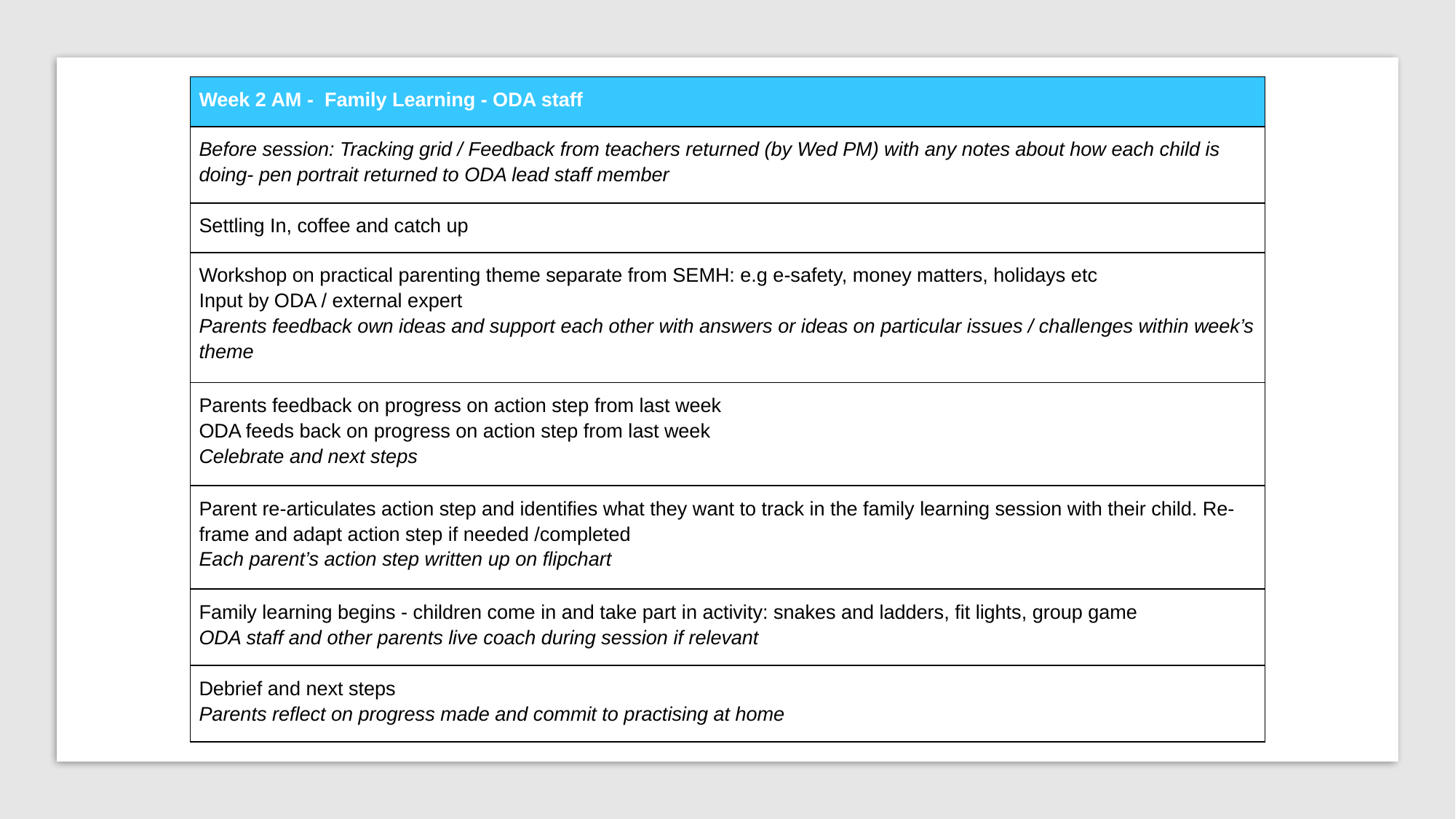

| Week 2 AM - Family Learning - ODA staff |
| --- |
| Before session: Tracking grid / Feedback from teachers returned (by Wed PM) with any notes about how each child is doing- pen portrait returned to ODA lead staff member |
| Settling In, coffee and catch up |
| Workshop on practical parenting theme separate from SEMH: e.g e-safety, money matters, holidays etc Input by ODA / external expert Parents feedback own ideas and support each other with answers or ideas on particular issues / challenges within week’s theme |
| Parents feedback on progress on action step from last week ODA feeds back on progress on action step from last week Celebrate and next steps |
| Parent re-articulates action step and identifies what they want to track in the family learning session with their child. Re-frame and adapt action step if needed /completed Each parent’s action step written up on flipchart |
| Family learning begins - children come in and take part in activity: snakes and ladders, fit lights, group game ODA staff and other parents live coach during session if relevant |
| Debrief and next steps Parents reflect on progress made and commit to practising at home |